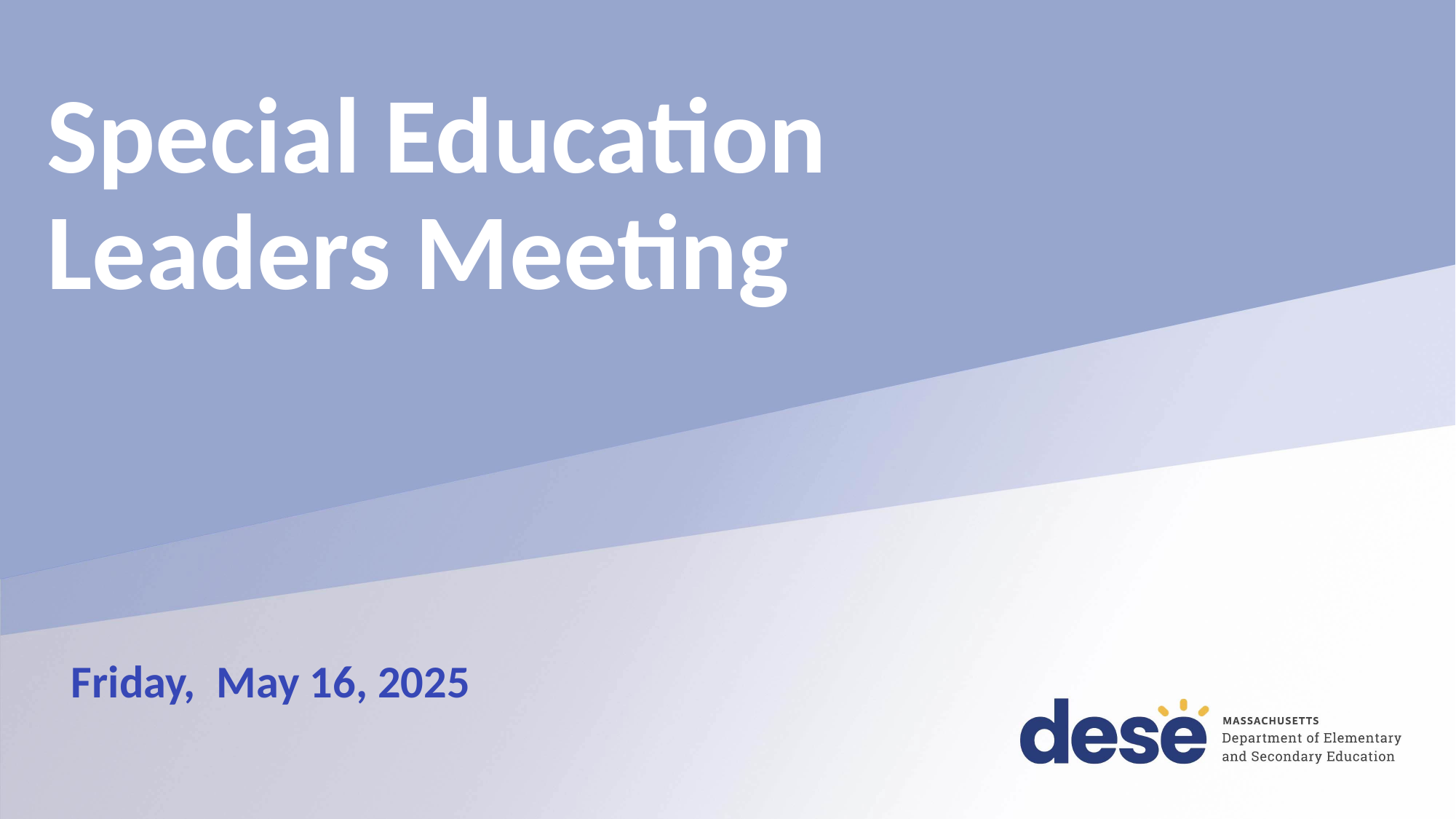

# Special Education        Leaders Meeting

Friday,  May 16, 2025